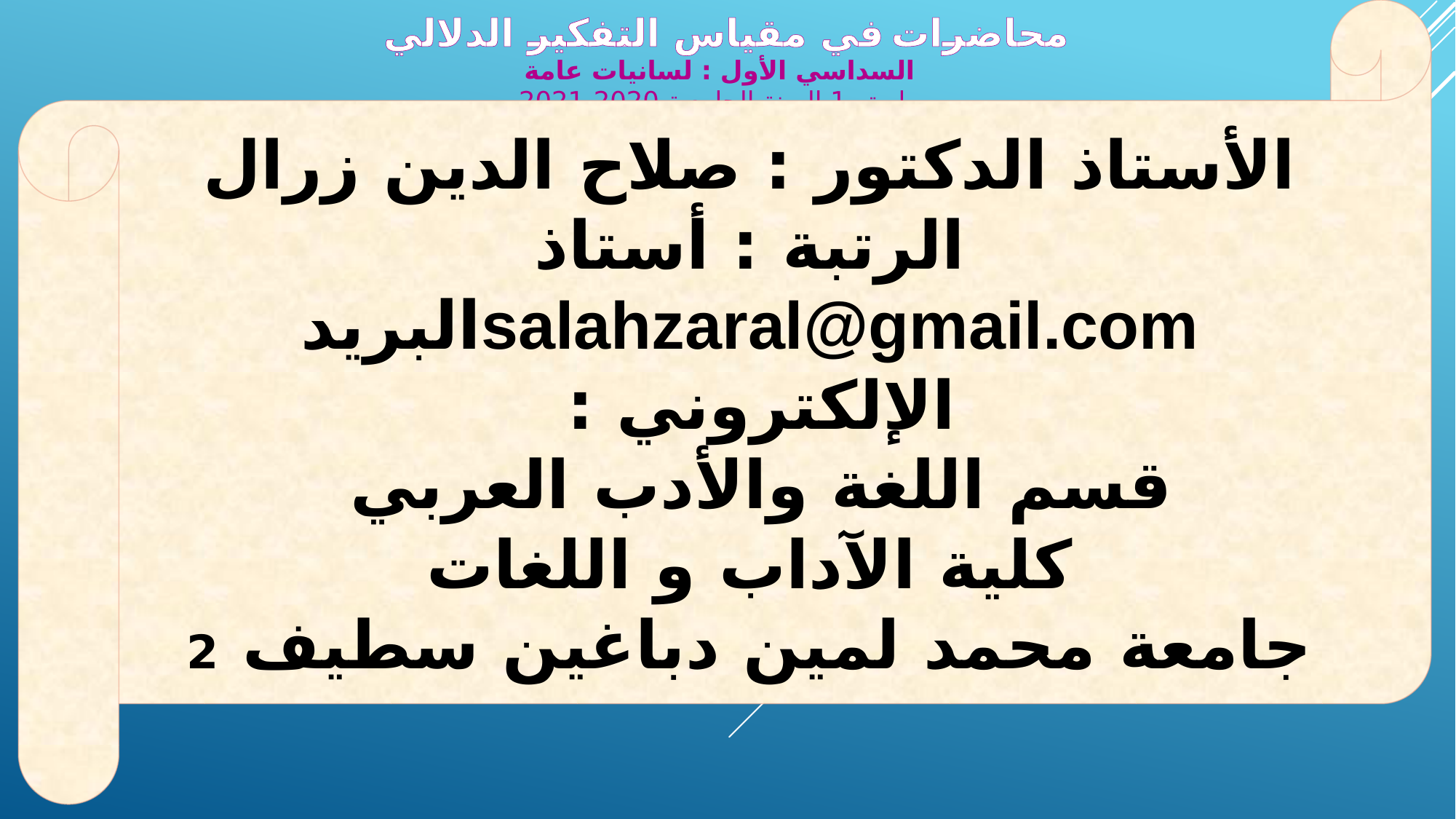

# محاضرات في مقياس التفكير الدلالي السداسي الأول : لسانيات عامة ماستر 1 السنة الجامعية 2020-2021
الأستاذ الدكتور : صلاح الدين زرال
الرتبة : أستاذ
salahzaral@gmail.comالبريد الإلكتروني :
قسم اللغة والأدب العربي
كلية الآداب و اللغات
جامعة محمد لمين دباغين سطيف 2